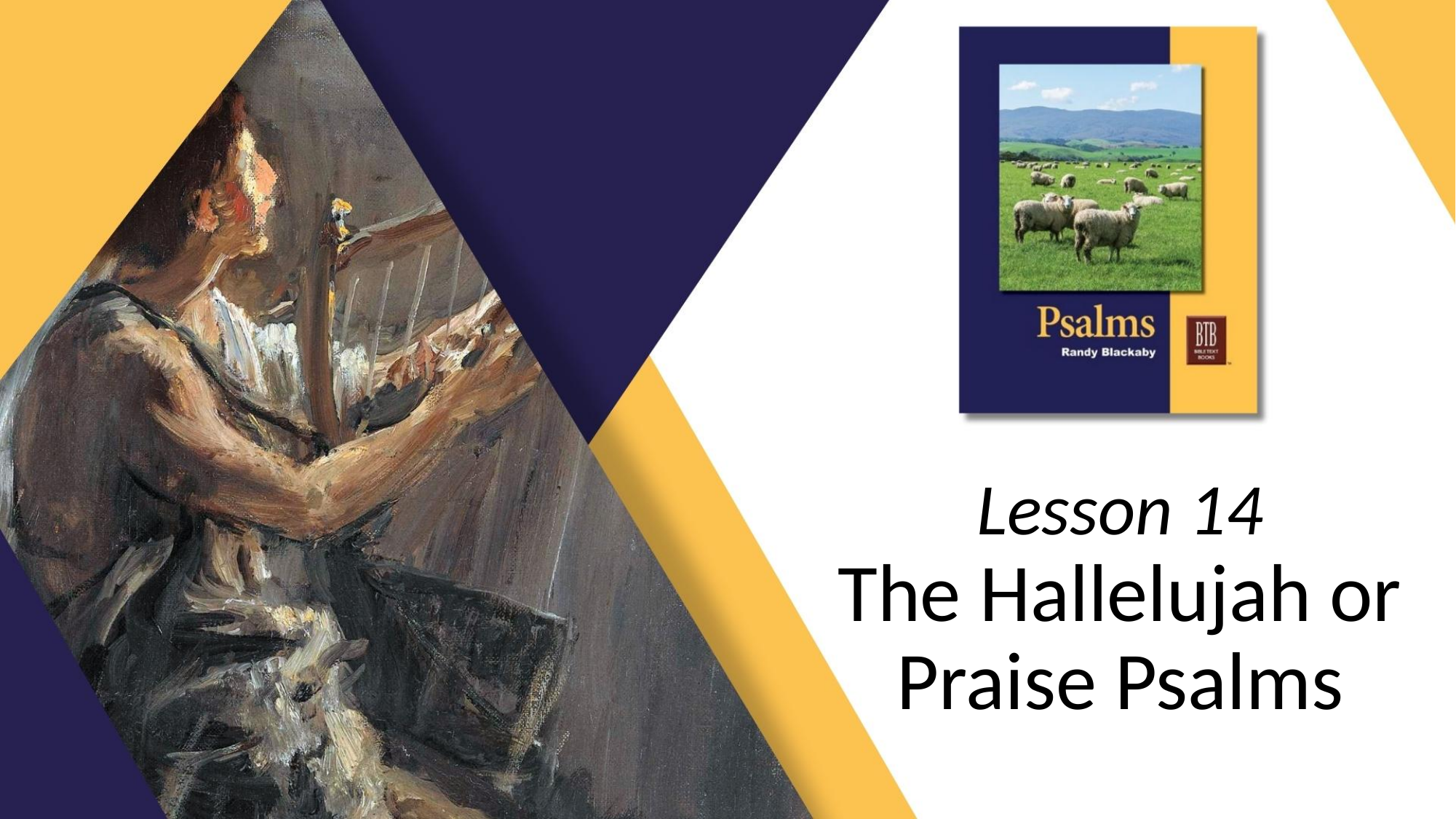

# Lesson 14 The Hallelujah or Praise Psalms